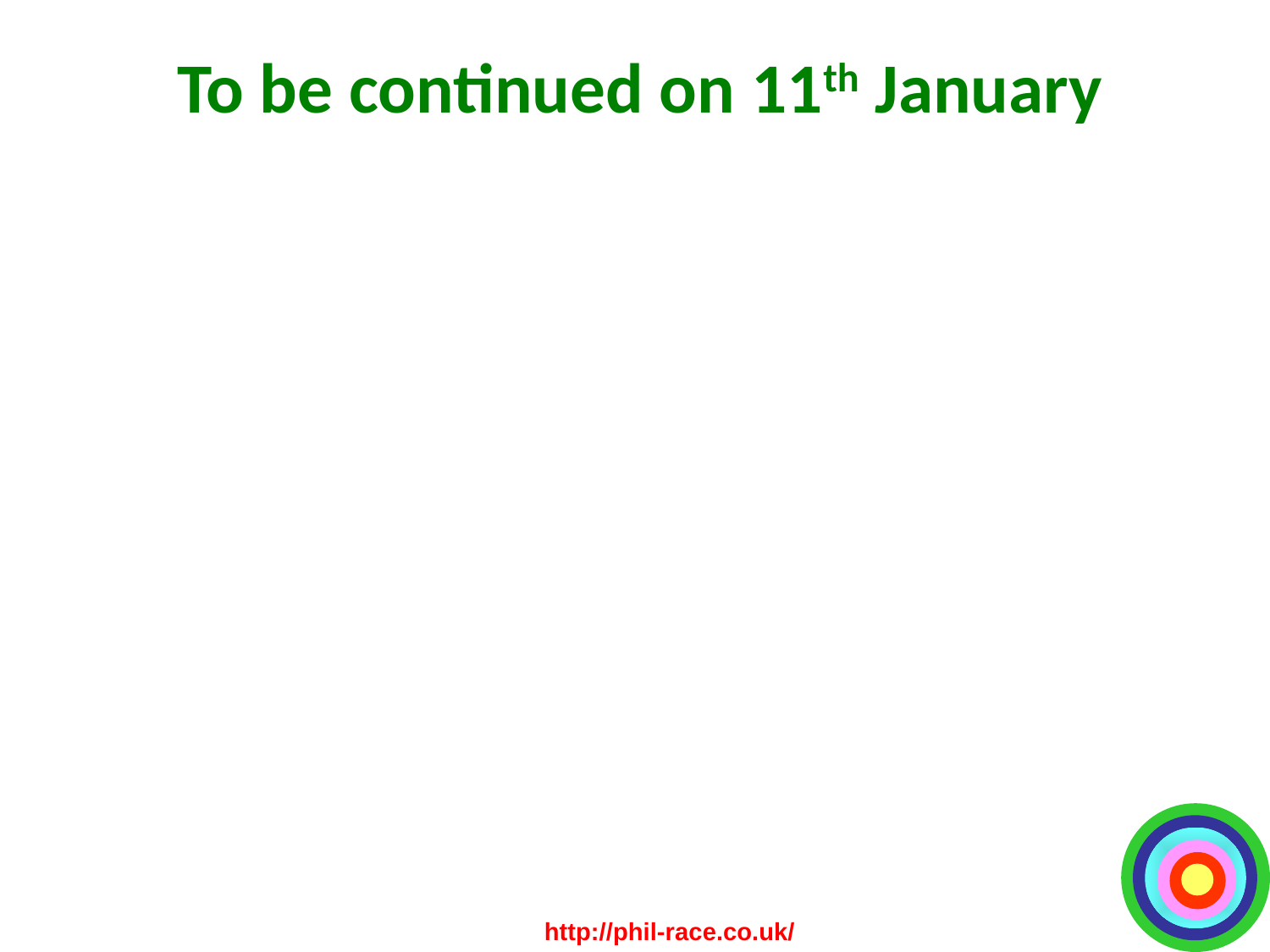

# To be continued on 11th January